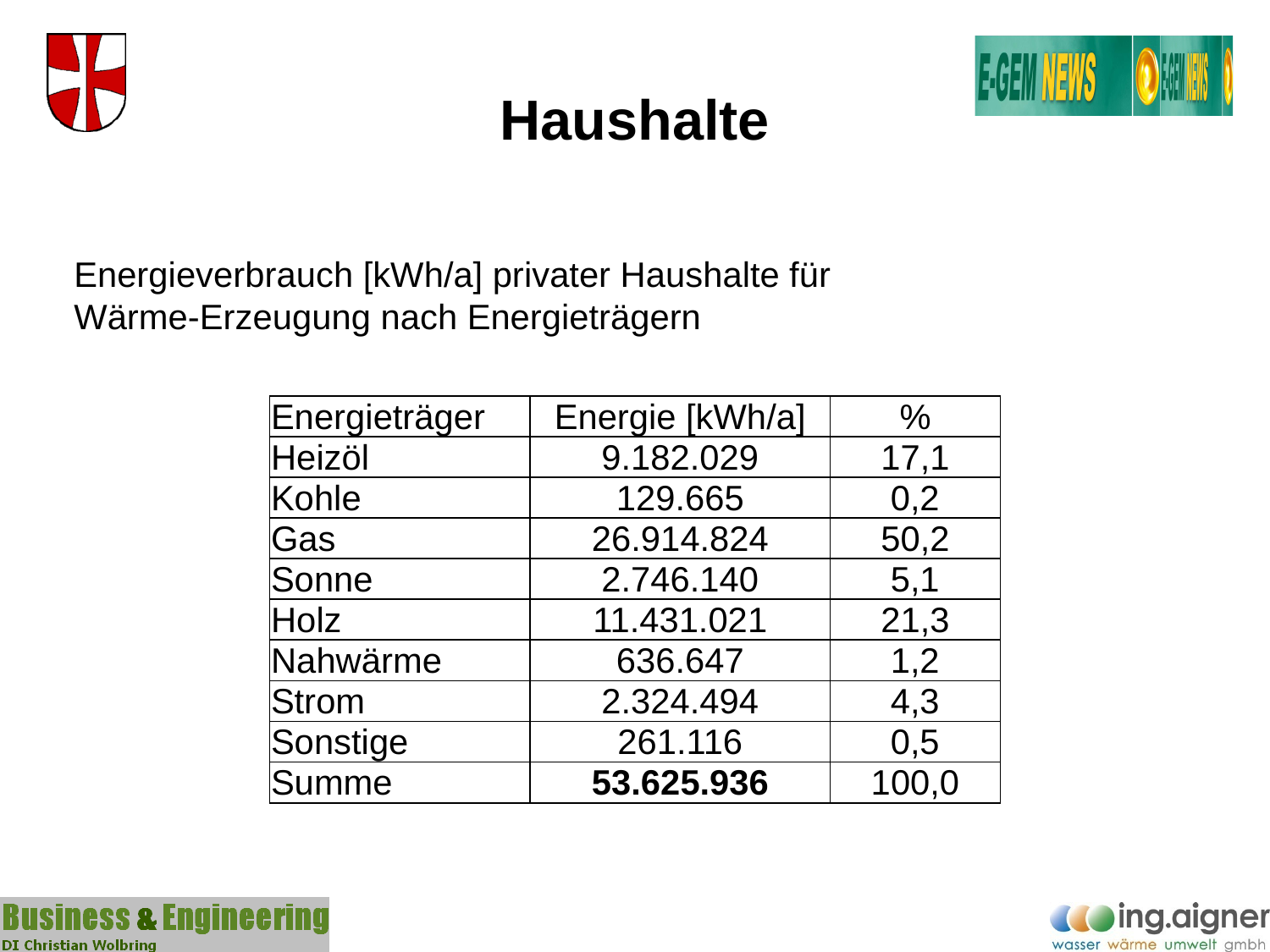

# Haushalte

Energieverbrauch [kWh/a] privater Haushalte für Wärme-Erzeugung nach Energieträgern
| Energieträger | Energie [kWh/a] | % |
| --- | --- | --- |
| Heizöl | 9.182.029 | 17,1 |
| Kohle | 129.665 | 0,2 |
| Gas | 26.914.824 | 50,2 |
| Sonne | 2.746.140 | 5,1 |
| Holz | 11.431.021 | 21,3 |
| Nahwärme | 636.647 | 1,2 |
| Strom | 2.324.494 | 4,3 |
| Sonstige | 261.116 | 0,5 |
| Summe | 53.625.936 | 100,0 |